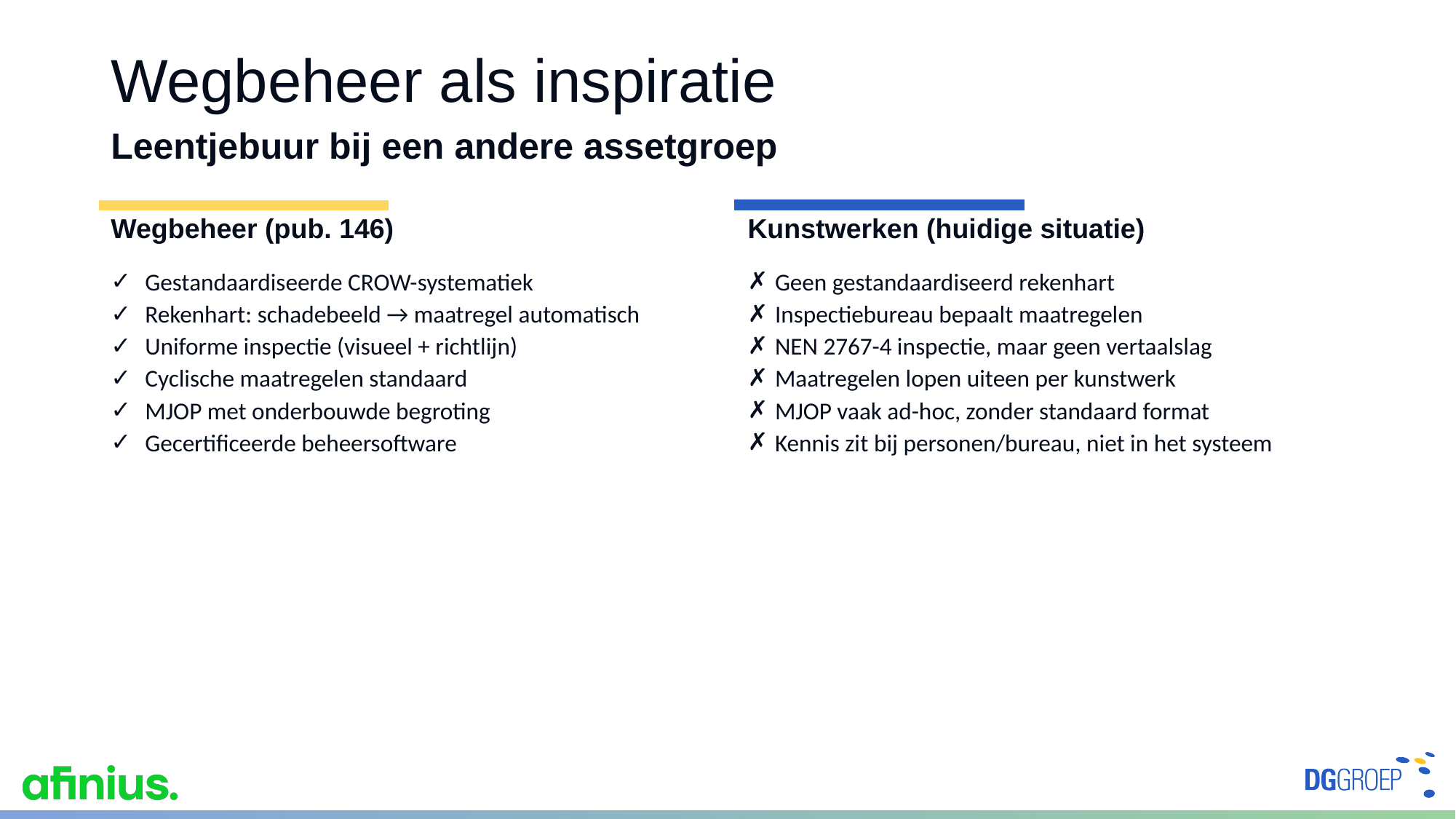

# Wegbeheer als inspiratie
Leentjebuur bij een andere assetgroep
Wegbeheer (pub. 146)
Kunstwerken (huidige situatie)
Gestandaardiseerde CROW-systematiek
Rekenhart: schadebeeld → maatregel automatisch
Uniforme inspectie (visueel + richtlijn)
Cyclische maatregelen standaard
MJOP met onderbouwde begroting
Gecertificeerde beheersoftware
Geen gestandaardiseerd rekenhart
Inspectiebureau bepaalt maatregelen
NEN 2767-4 inspectie, maar geen vertaalslag
Maatregelen lopen uiteen per kunstwerk
MJOP vaak ad-hoc, zonder standaard format
Kennis zit bij personen/bureau, niet in het systeem